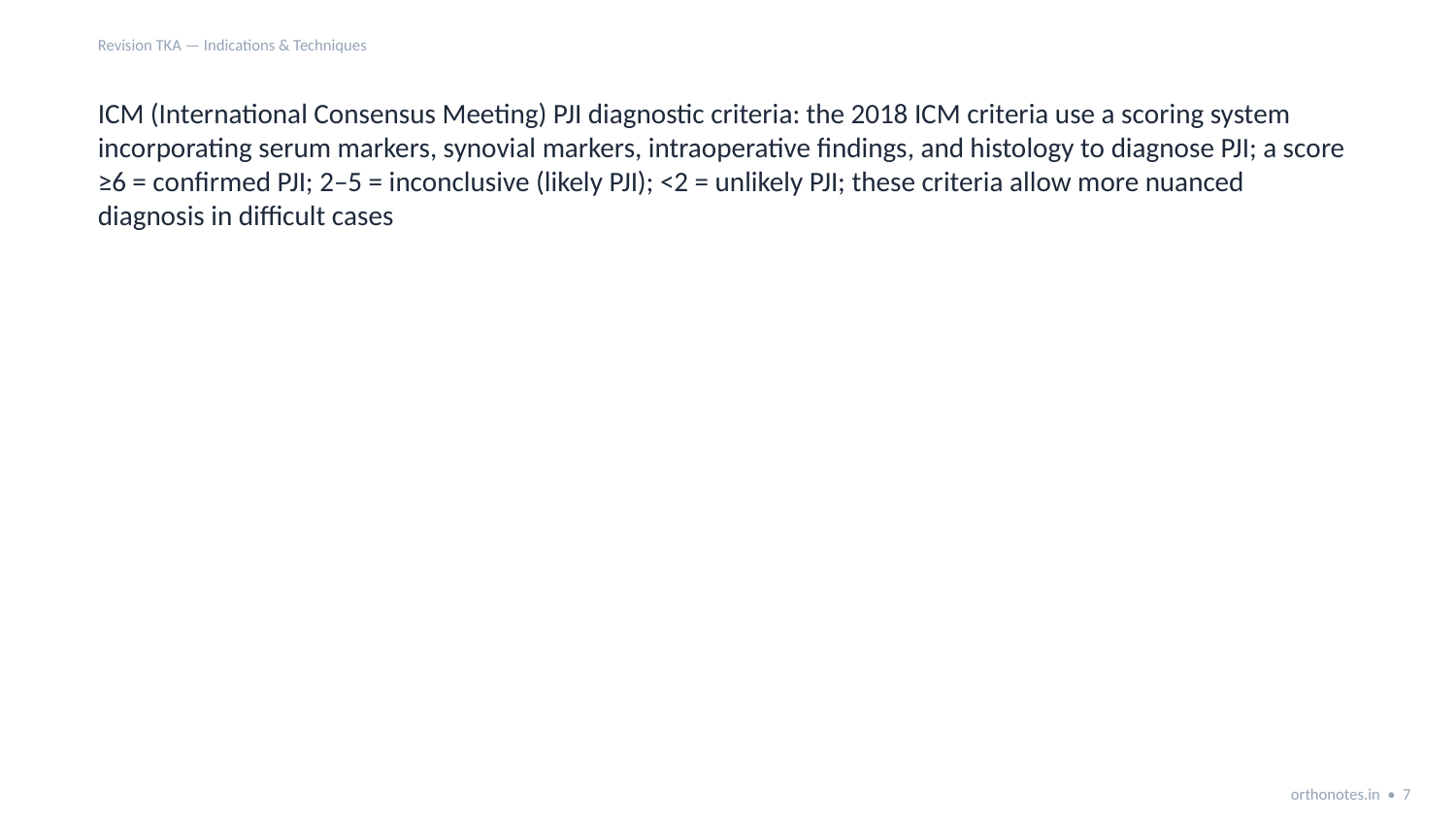

Revision TKA — Indications & Techniques
ICM (International Consensus Meeting) PJI diagnostic criteria: the 2018 ICM criteria use a scoring system incorporating serum markers, synovial markers, intraoperative findings, and histology to diagnose PJI; a score ≥6 = confirmed PJI; 2–5 = inconclusive (likely PJI); <2 = unlikely PJI; these criteria allow more nuanced diagnosis in difficult cases
orthonotes.in  •  7